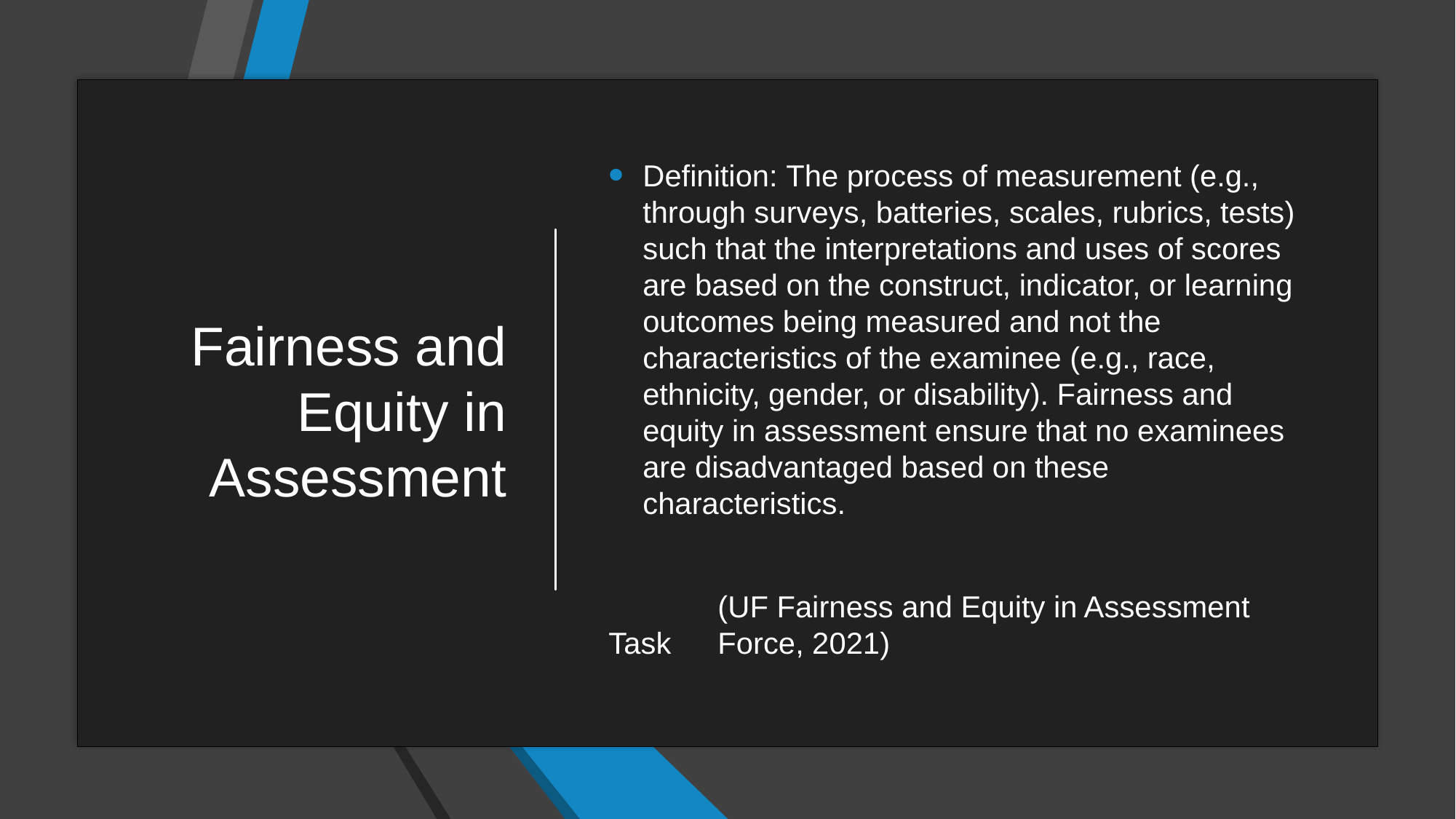

# Fairness and Equity in Assessment
Definition: The process of measurement (e.g., through surveys, batteries, scales, rubrics, tests) such that the interpretations and uses of scores are based on the construct, indicator, or learning outcomes being measured and not the characteristics of the examinee (e.g., race, ethnicity, gender, or disability). Fairness and equity in assessment ensure that no examinees are disadvantaged based on these characteristics.

	(UF Fairness and Equity in Assessment Task 	Force, 2021)